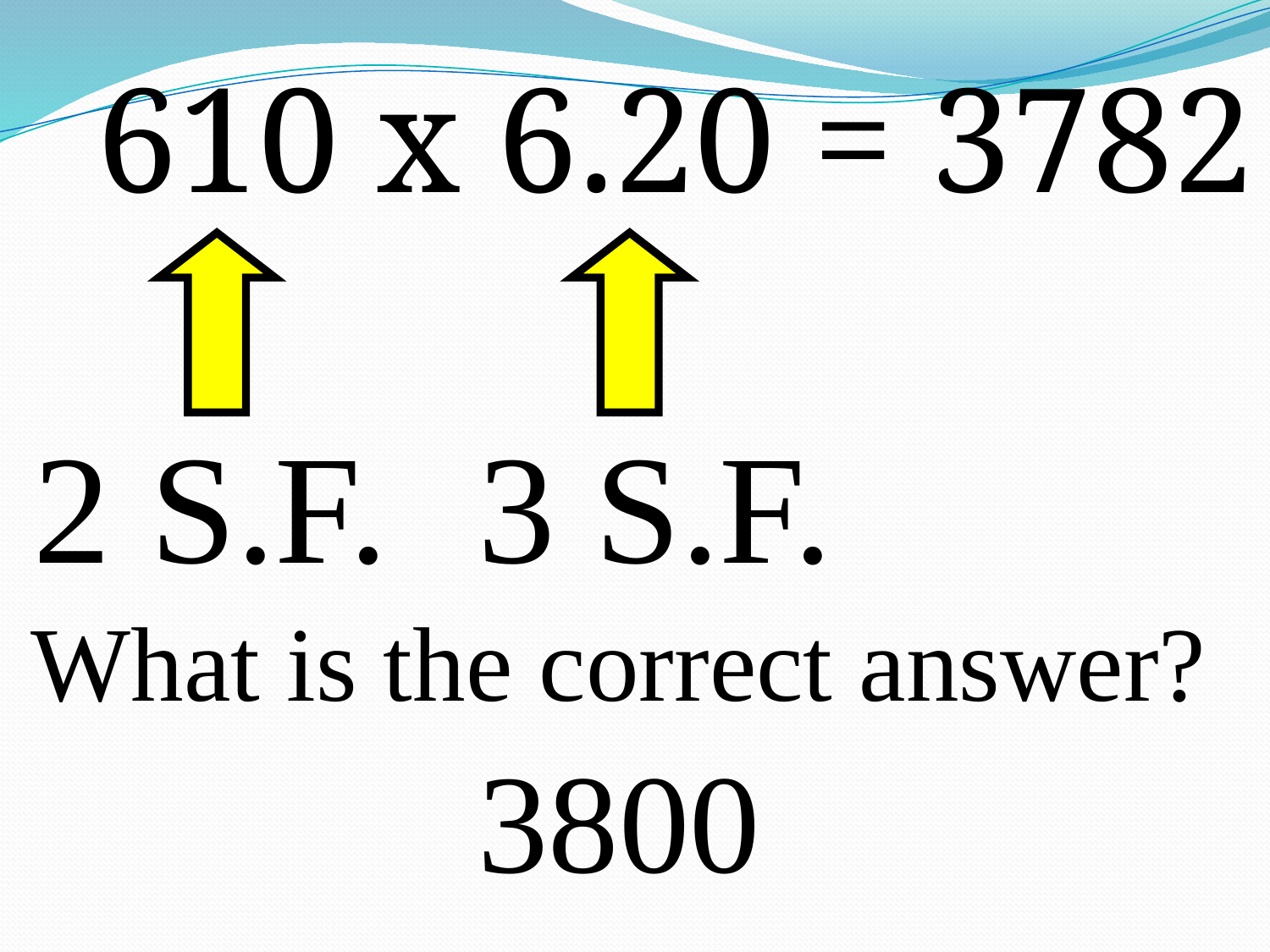

610 x 6.20 = 3782

2 S.F.
3 S.F.

3800
What is the correct answer?